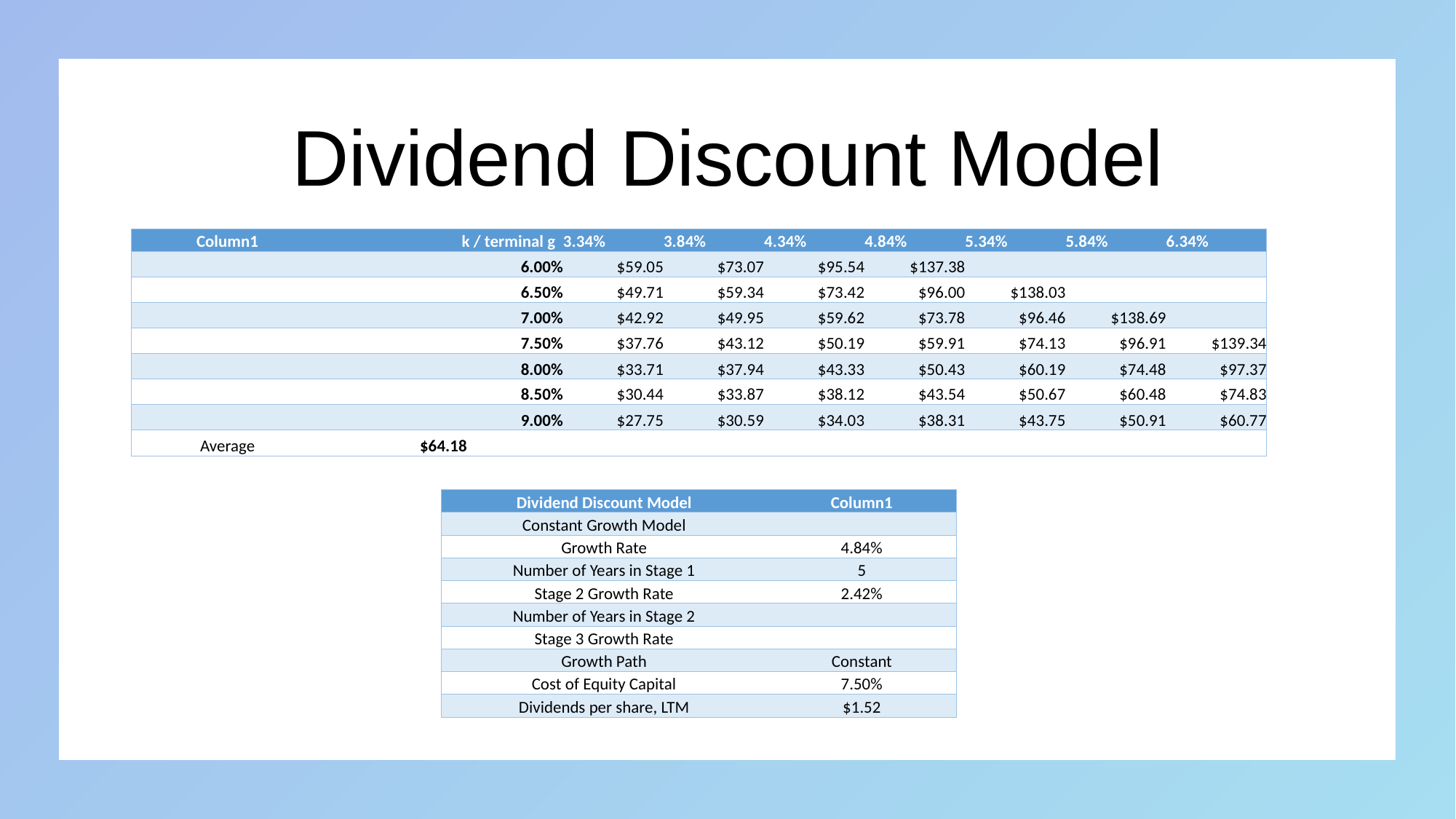

# Dividend Discount Model
| Column1 | k / terminal g | 3.34% | 3.84% | 4.34% | 4.84% | 5.34% | 5.84% | 6.34% |
| --- | --- | --- | --- | --- | --- | --- | --- | --- |
|  | 6.00% | $59.05 | $73.07 | $95.54 | $137.38 |  |  |  |
|  | 6.50% | $49.71 | $59.34 | $73.42 | $96.00 | $138.03 |  |  |
|  | 7.00% | $42.92 | $49.95 | $59.62 | $73.78 | $96.46 | $138.69 |  |
|  | 7.50% | $37.76 | $43.12 | $50.19 | $59.91 | $74.13 | $96.91 | $139.34 |
|  | 8.00% | $33.71 | $37.94 | $43.33 | $50.43 | $60.19 | $74.48 | $97.37 |
|  | 8.50% | $30.44 | $33.87 | $38.12 | $43.54 | $50.67 | $60.48 | $74.83 |
|  | 9.00% | $27.75 | $30.59 | $34.03 | $38.31 | $43.75 | $50.91 | $60.77 |
| Average | $64.18 |  |  |  |  |  |  |  |
| Dividend Discount Model | Column1 |
| --- | --- |
| Constant Growth Model |  |
| Growth Rate | 4.84% |
| Number of Years in Stage 1 | 5 |
| Stage 2 Growth Rate | 2.42% |
| Number of Years in Stage 2 |  |
| Stage 3 Growth Rate |  |
| Growth Path | Constant |
| Cost of Equity Capital | 7.50% |
| Dividends per share, LTM | $1.52 |